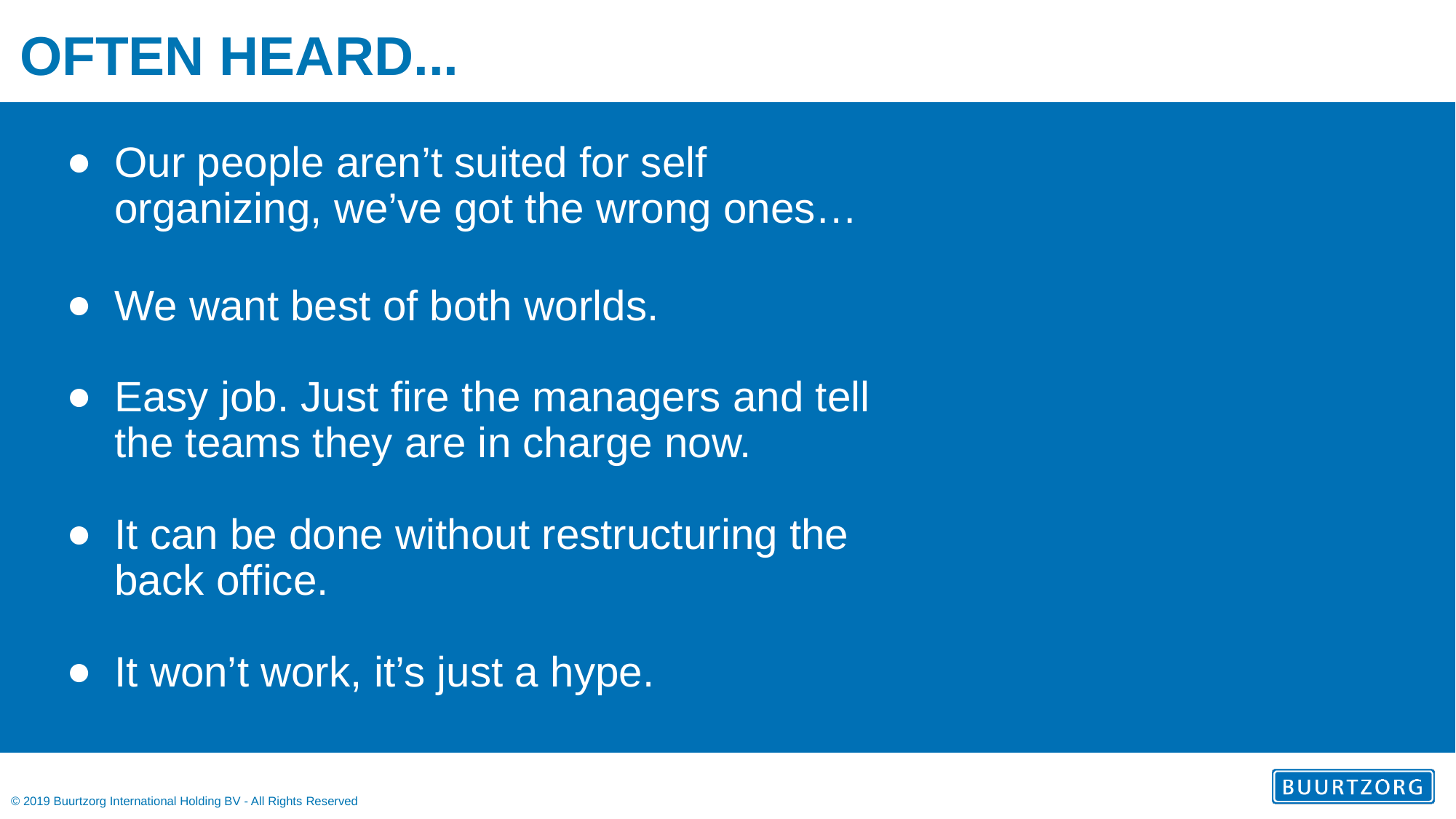

# OFTEN HEARD...
Our people aren’t suited for self organizing, we’ve got the wrong ones…
We want best of both worlds.
Easy job. Just fire the managers and tell the teams they are in charge now.
It can be done without restructuring the back office.
It won’t work, it’s just a hype.